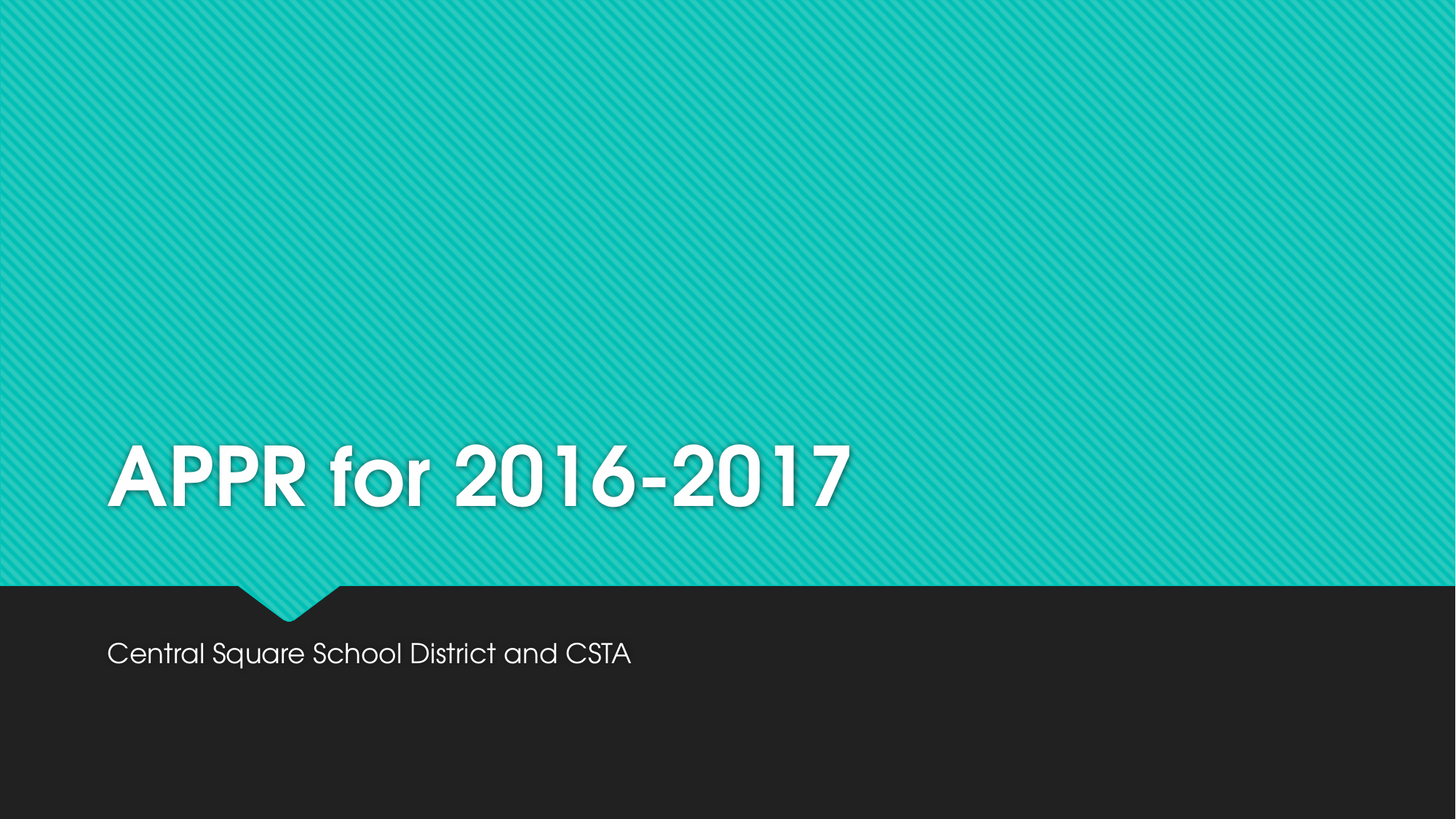

# APPR for 2016-2017
Central Square School District and CSTA